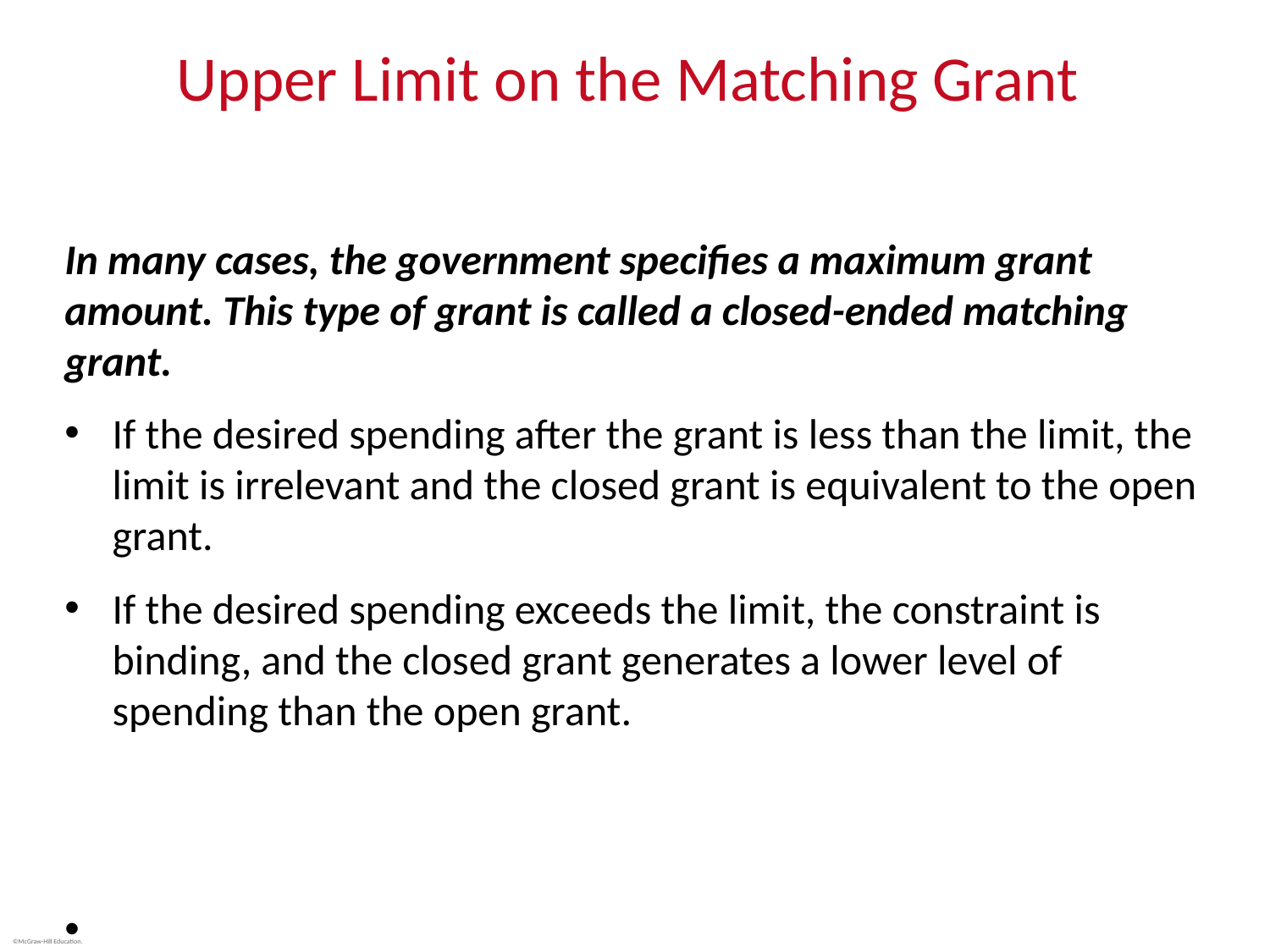

# Upper Limit on the Matching Grant
In many cases, the government specifies a maximum grant amount. This type of grant is called a closed-ended matching grant.
If the desired spending after the grant is less than the limit, the limit is irrelevant and the closed grant is equivalent to the open grant.
If the desired spending exceeds the limit, the constraint is binding, and the closed grant generates a lower level of spending than the open grant.